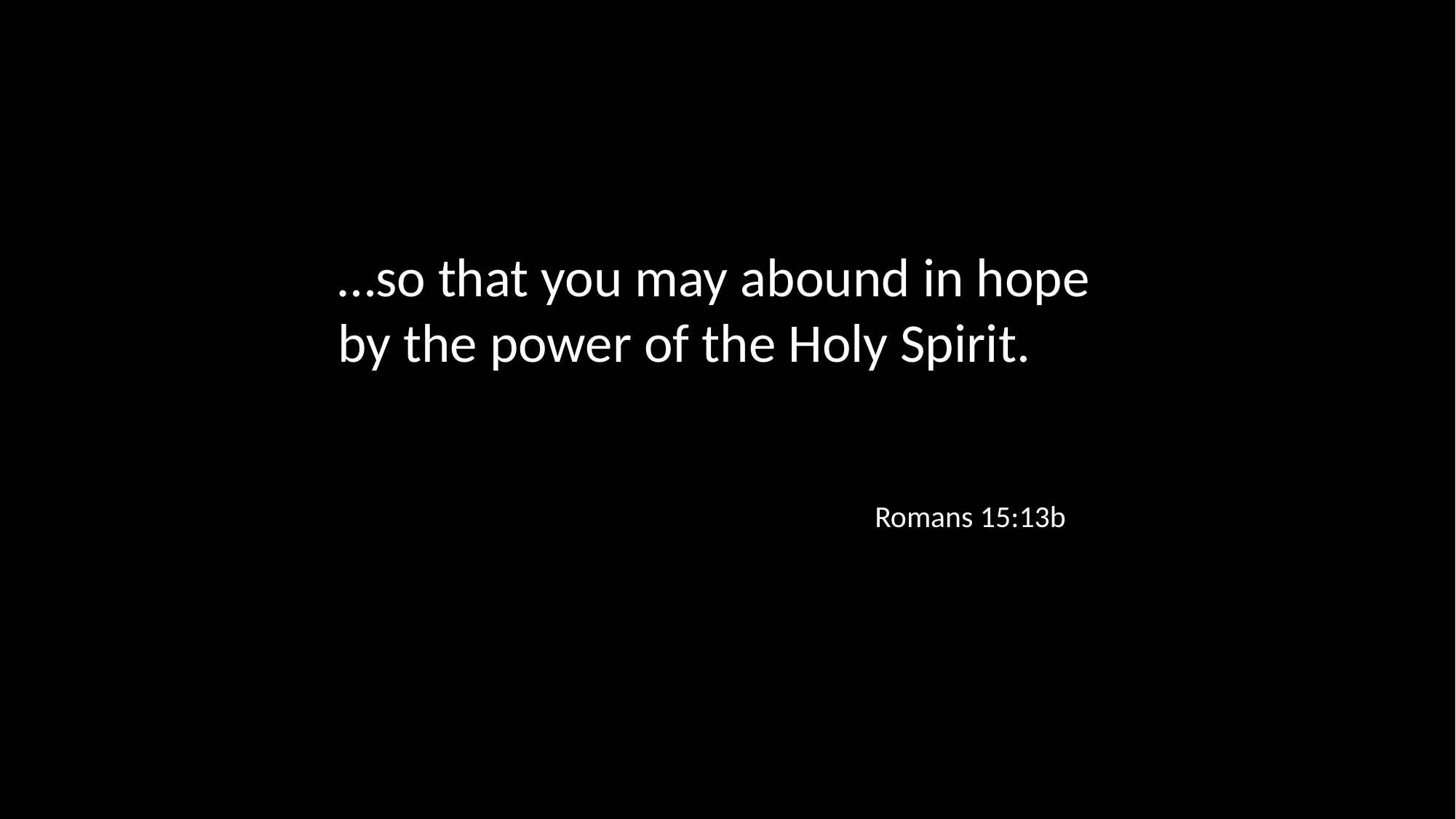

…so that you may abound in hope by the power of the Holy Spirit.
Romans 15:13b